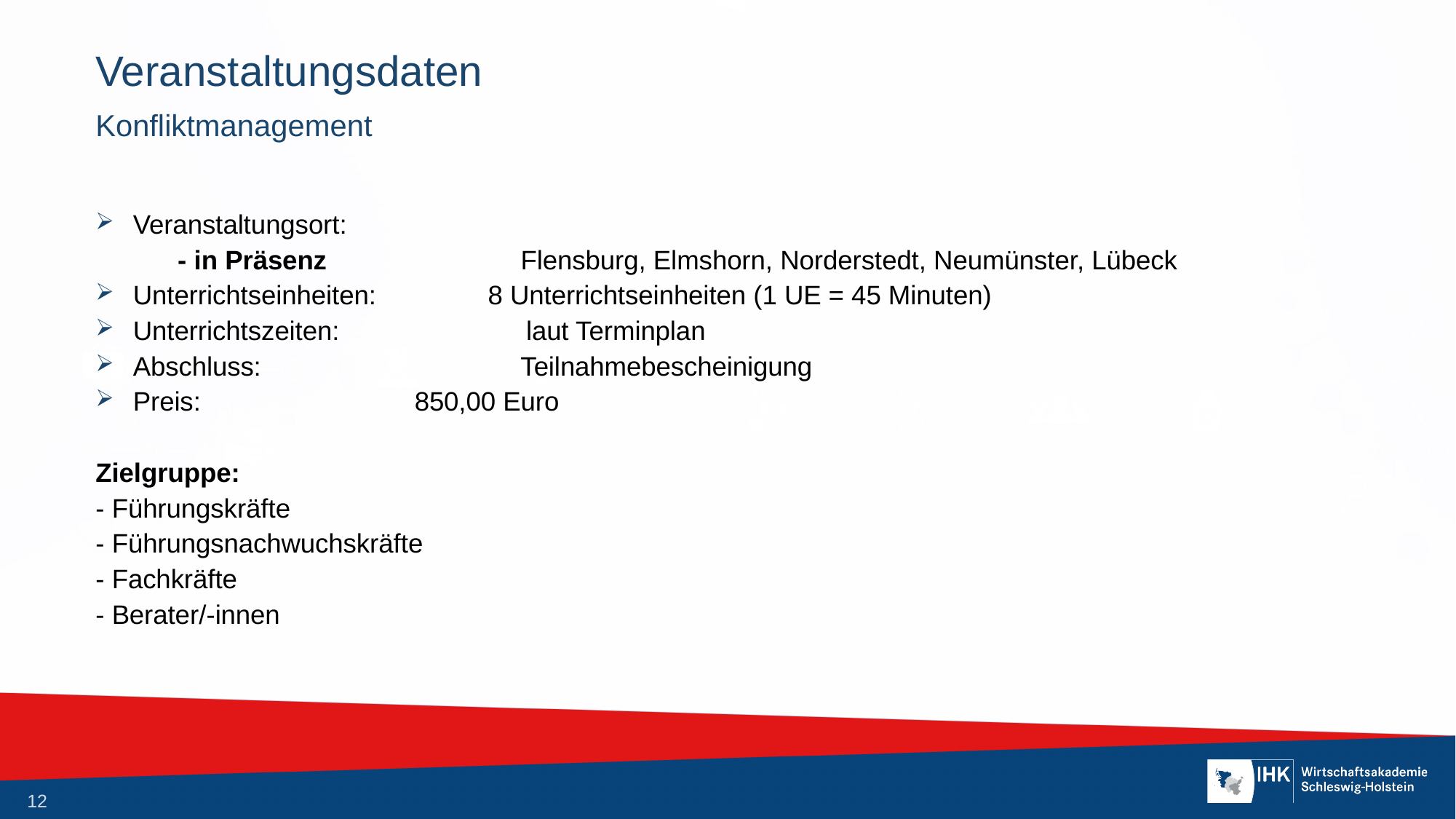

# Veranstaltungsdaten
Konfliktmanagement

Veranstaltungsort:
           - in Präsenz                          Flensburg, Elmshorn, Norderstedt, Neumünster, Lübeck
Unterrichtseinheiten:	         8 Unterrichtseinheiten (1 UE = 45 Minuten)
Unterrichtszeiten:                         laut Terminplan
Abschluss:                                   Teilnahmebescheinigung
Preis:		                         850,00 Euro

Zielgruppe:
- Führungskräfte
- Führungsnachwuchskräfte
- Fachkräfte
- Berater/-innen